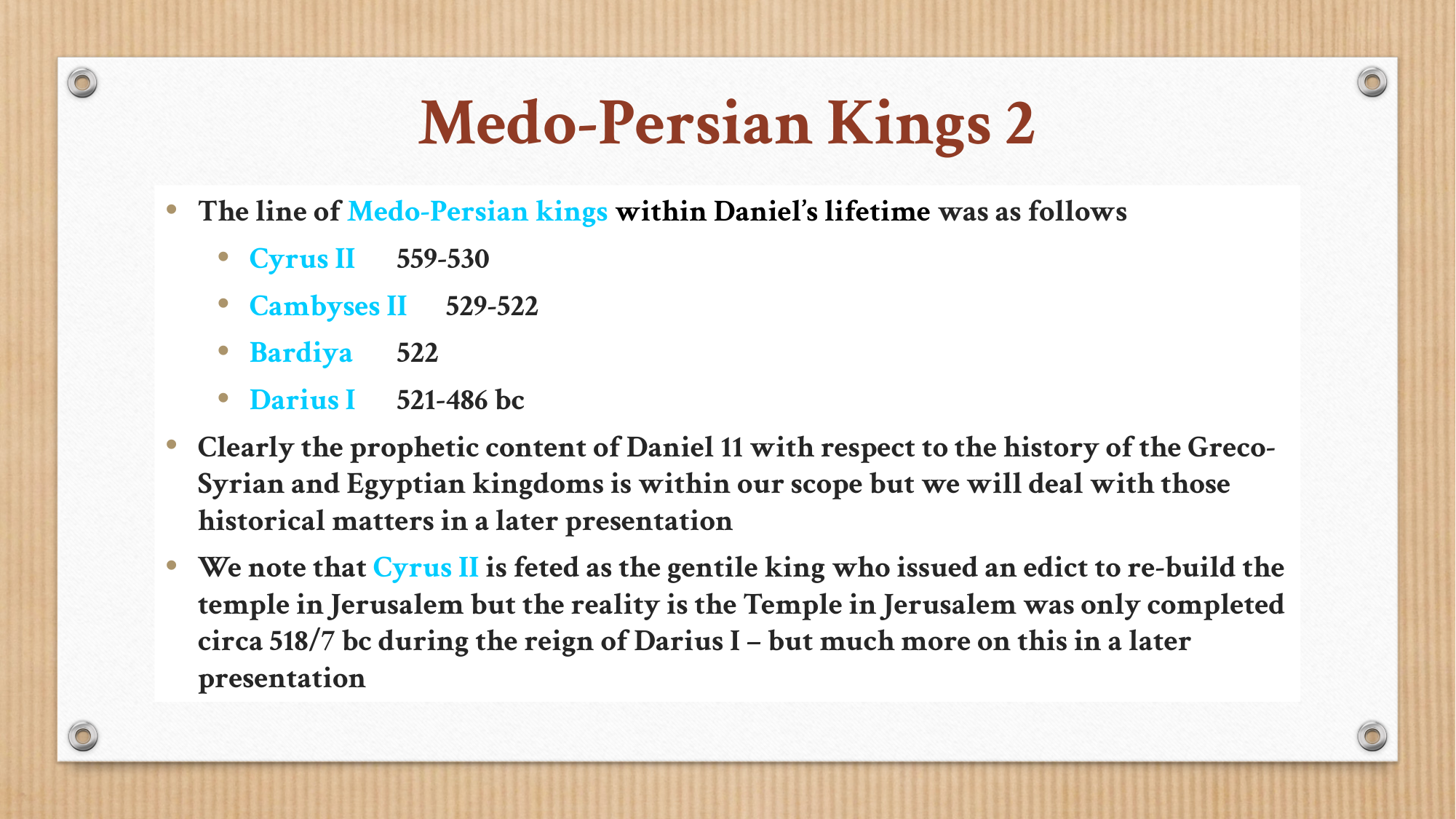

# Medo-Persian Kings 2
The line of Medo-Persian kings within Daniel’s lifetime was as follows
Cyrus II			559-530
Cambyses II		529-522
Bardiya			522
Darius I			521-486 bc
Clearly the prophetic content of Daniel 11 with respect to the history of the Greco-Syrian and Egyptian kingdoms is within our scope but we will deal with those historical matters in a later presentation
We note that Cyrus II is feted as the gentile king who issued an edict to re-build the temple in Jerusalem but the reality is the Temple in Jerusalem was only completed circa 518/7 bc during the reign of Darius I – but much more on this in a later presentation